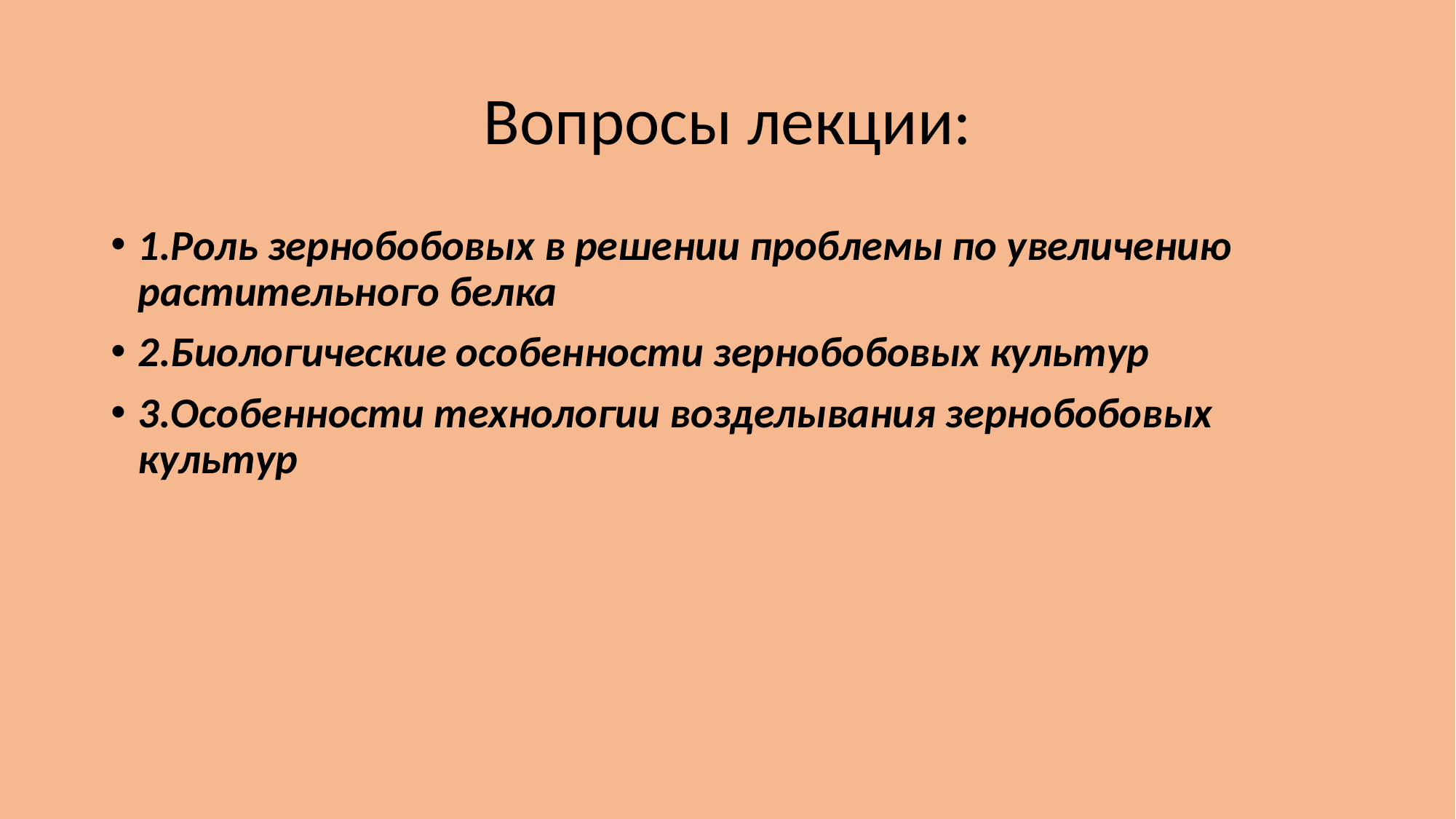

# Вопросы лекции:
1.Роль зернобобовых в решении проблемы по увеличению растительного белка
2.Биологические особенности зернобобовых культур
3.Особенности технологии возделывания зернобобовых культур